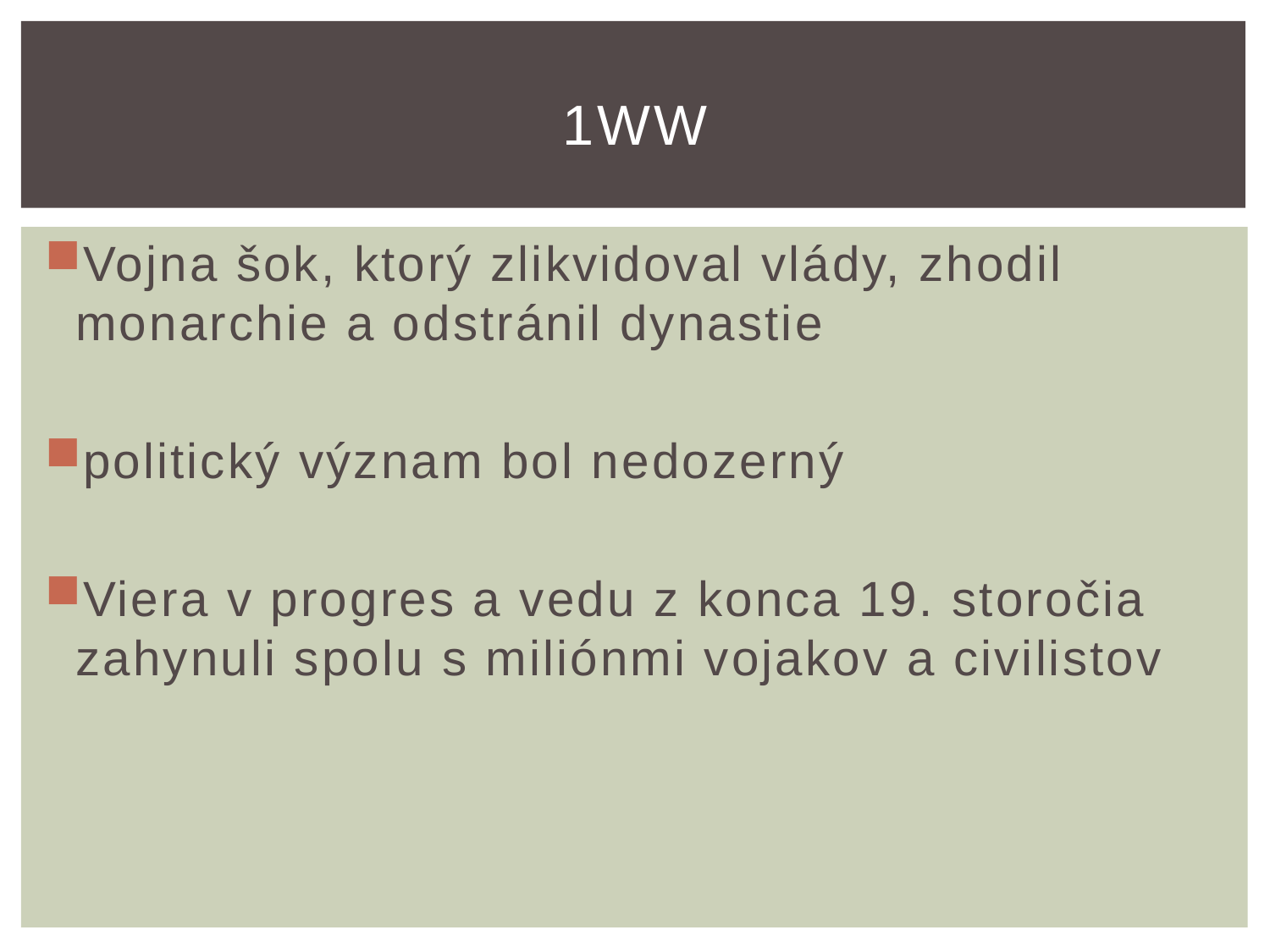

# 1ww
Vojna šok, ktorý zlikvidoval vlády, zhodil monarchie a odstránil dynastie

politický význam bol nedozerný

Viera v progres a vedu z konca 19. storočia zahynuli spolu s miliónmi vojakov a civilistov